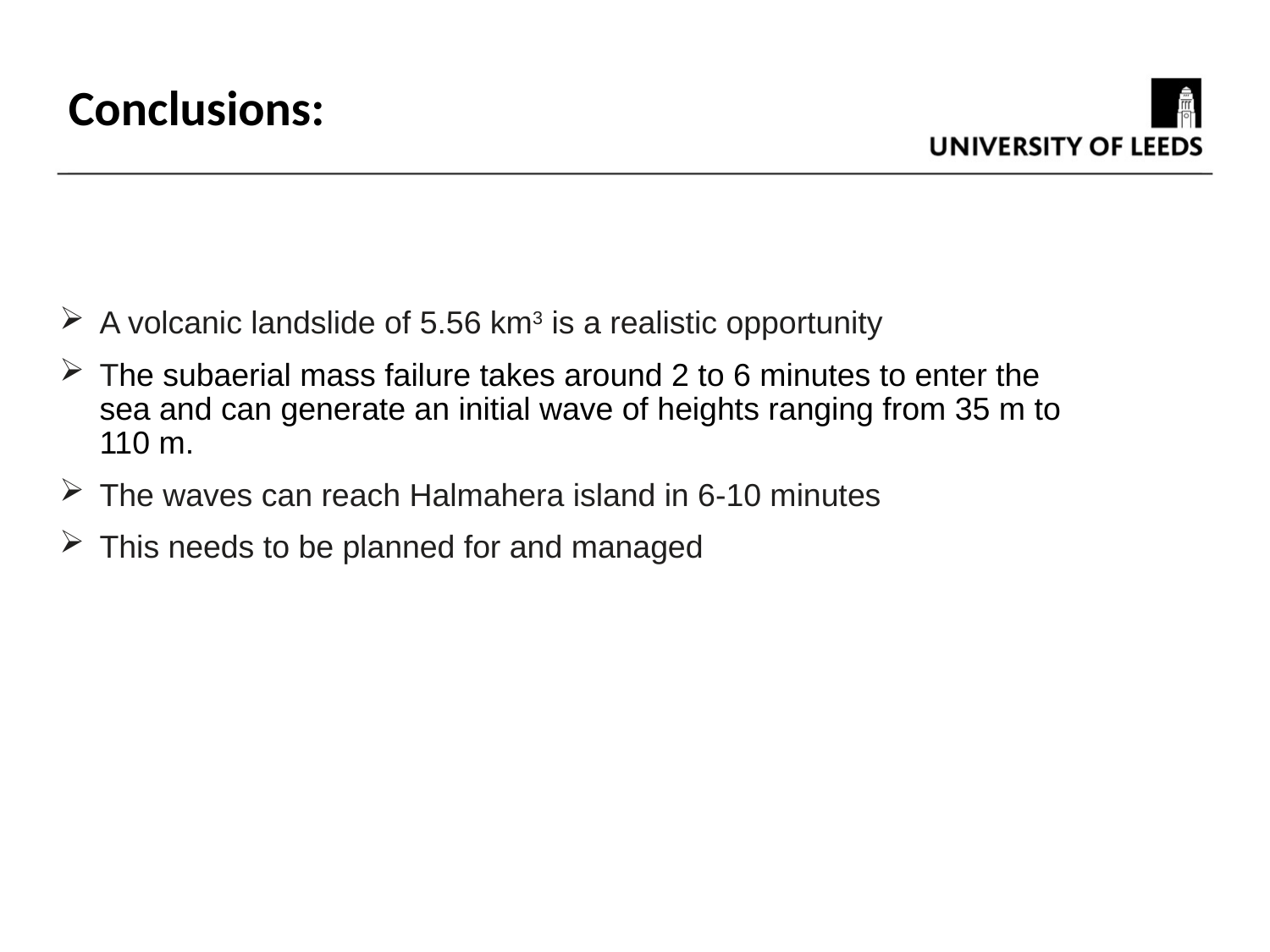

Conclusions:

A volcanic landslide of 5.56 km3 is a realistic opportunity
The subaerial mass failure takes around 2 to 6 minutes to enter the sea and can generate an initial wave of heights ranging from 35 m to 110 m.
The waves can reach Halmahera island in 6-10 minutes
This needs to be planned for and managed